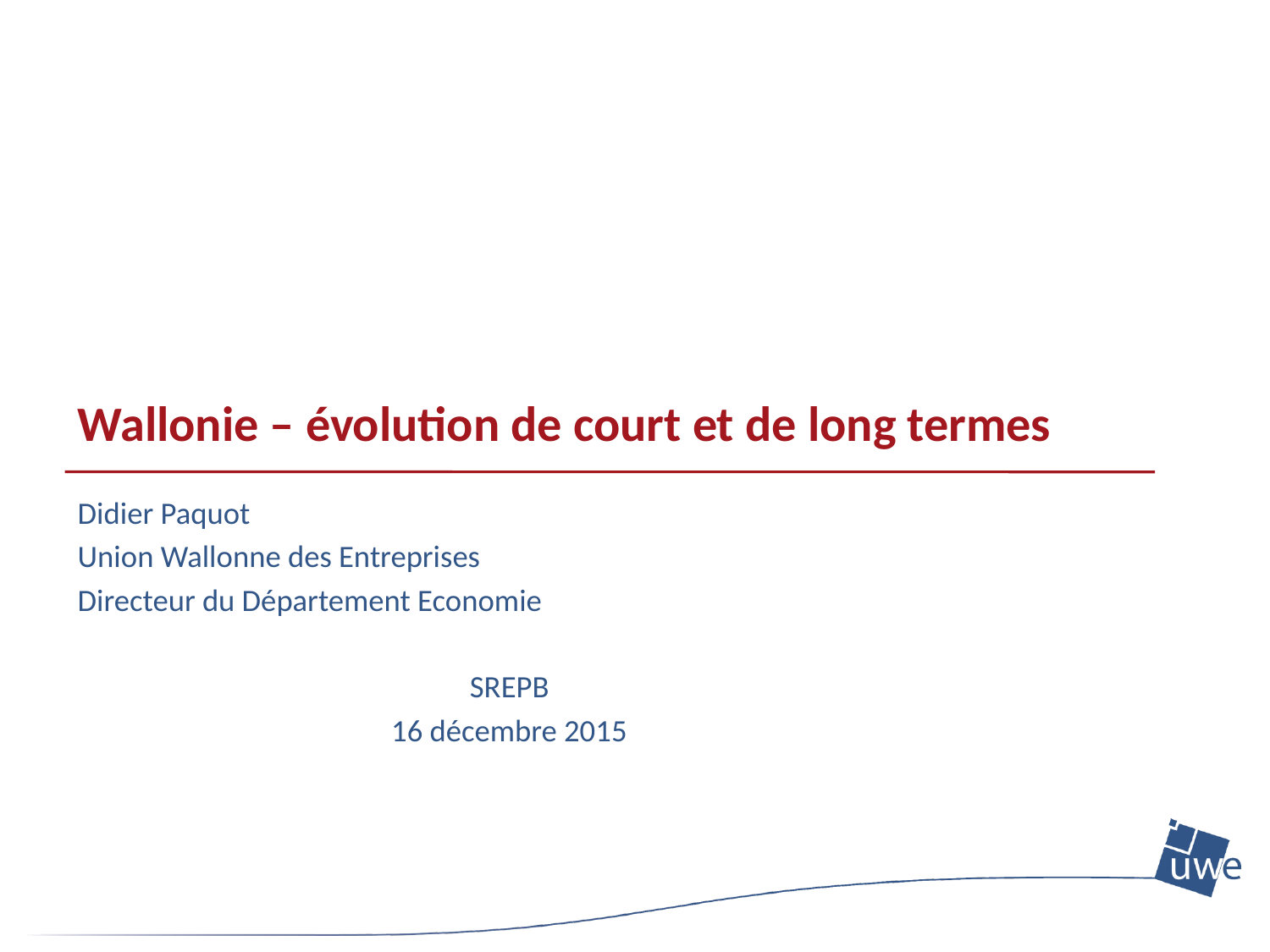

# Wallonie – évolution de court et de long termes
Didier Paquot
Union Wallonne des Entreprises
Directeur du Département Economie

SREPB
16 décembre 2015